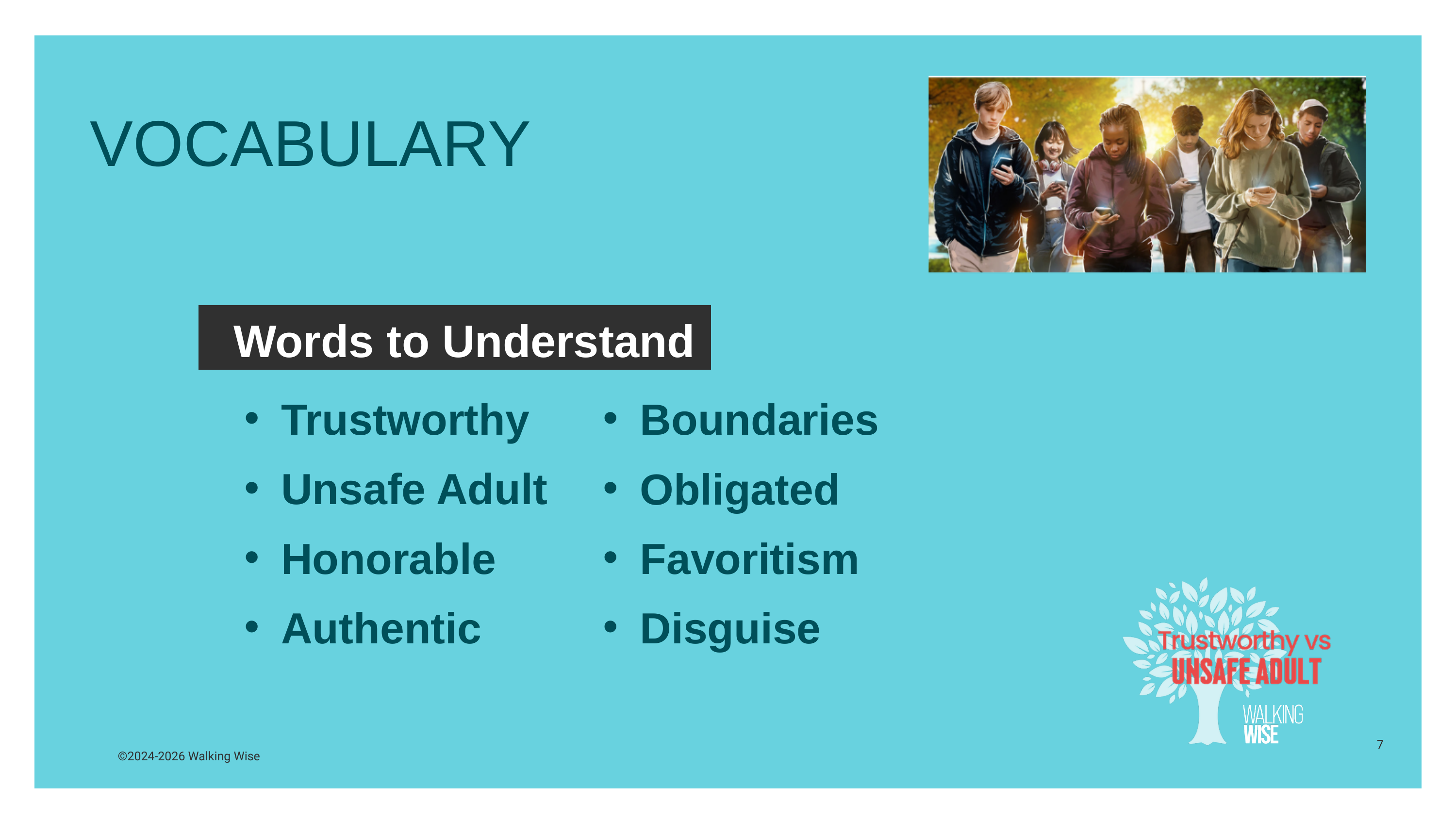

EDUCATON GUIDE

VOCABULARY
Words to Understand

Trustworthy
Unsafe Adult
Honorable
Authentic
Boundaries
Obligated
Favoritism
Disguise

7
©2024-2026 Walking Wise
3